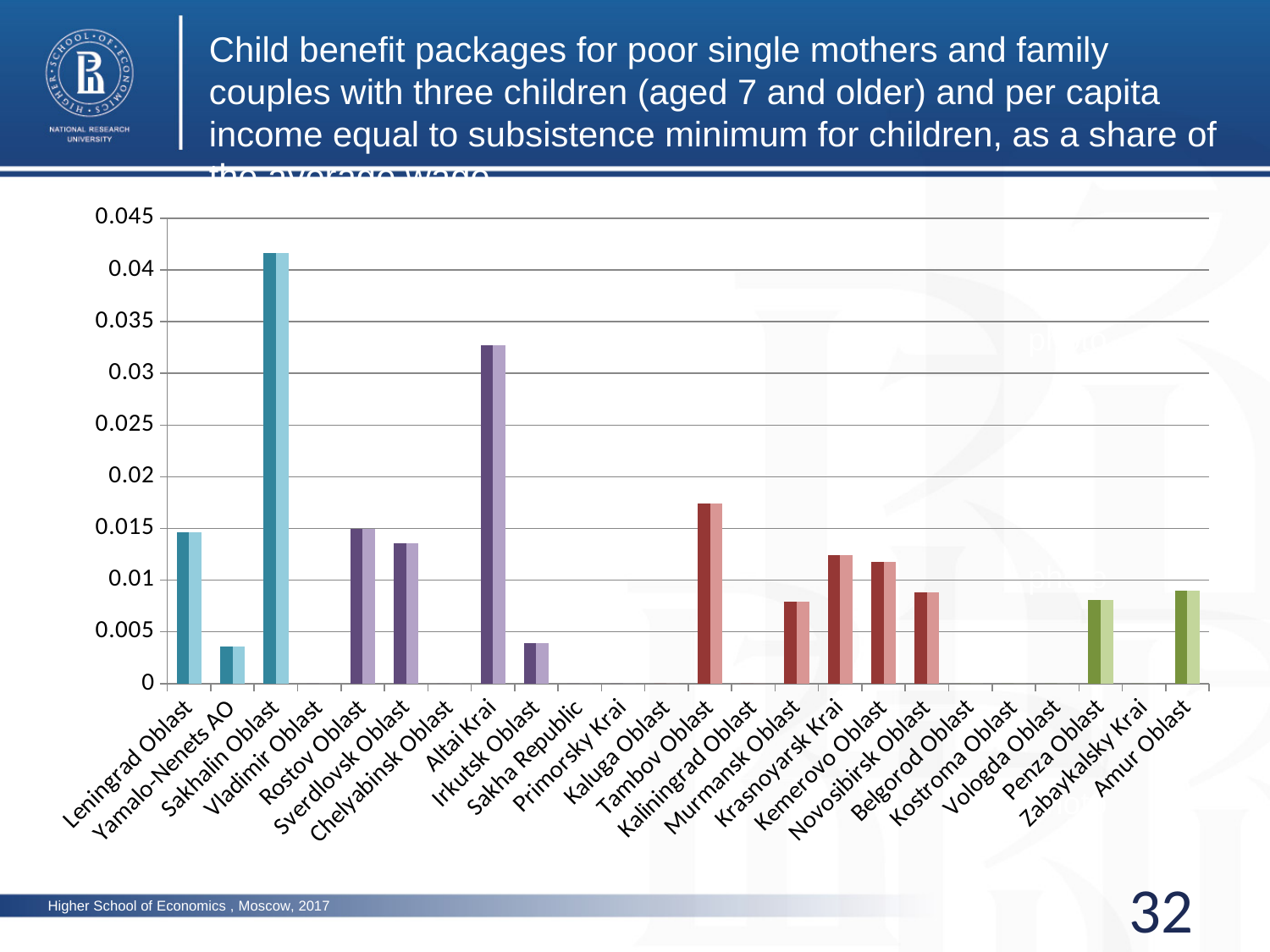

Child benefit packages for poor single mothers and family couples with three children (aged 7 and older) and per capita income equal to subsistence minimum for children, as a share of the average wage

### Chart

| Category |  |  |
|---|---|---|
| Leningrad Oblast | 0.014608428271252319 | 0.014608428271252319 |
| Yamalo-Nenets AO | 0.0036180990798269828 | 0.0036180990798269828 |
| Sakhalin Oblast | 0.04160733828837425 | 0.04160733828837425 |
| Vladimir Oblast | 0.0 | 0.0 |
| Rostov Oblast | 0.0149555133459962 | 0.0149555133459962 |
| Sverdlovsk Oblast | 0.013554550549350295 | 0.013554550549350295 |
| Chelyabinsk Oblast | 0.0 | 0.0 |
| Altai Krai | 0.03275044757595517 | 0.03275044757595517 |
| Irkutsk Oblast | 0.003931946954338779 | 0.003931946954338779 |
| Sakha Republic | 0.0 | 0.0 |
| Primorsky Krai | 0.0 | 0.0 |
| Kaluga Oblast | 0.0 | 0.0 |
| Tambov Oblast | 0.017445178870620293 | 0.017445178870620293 |
| Kaliningrad Oblast | 0.0 | 0.0 |
| Murmansk Oblast | 0.007914867338995508 | 0.007914867338995508 |
| Krasnoyarsk Krai | 0.01240726571076882 | 0.01240726571076882 |
| Kemerovo Oblast | 0.011793982710021347 | 0.011793982710021347 |
| Novosibirsk Oblast | 0.008807117006293344 | 0.008807117006293344 |
| Belgorod Oblast | 0.0 | 0.0 |
| Kostroma Oblast | 0.0 | 0.0 |
| Vologda Oblast | 0.0 | 0.0 |
| Penza Oblast | 0.008048787148386577 | 0.008048787148386577 |
| Zabaykalsky Krai | 0.0 | 0.0 |
| Amur Oblast | 0.009008653048322733 | 0.009008653048322733 |
photo
photo
photo
32
Higher School of Economics , Moscow, 2017